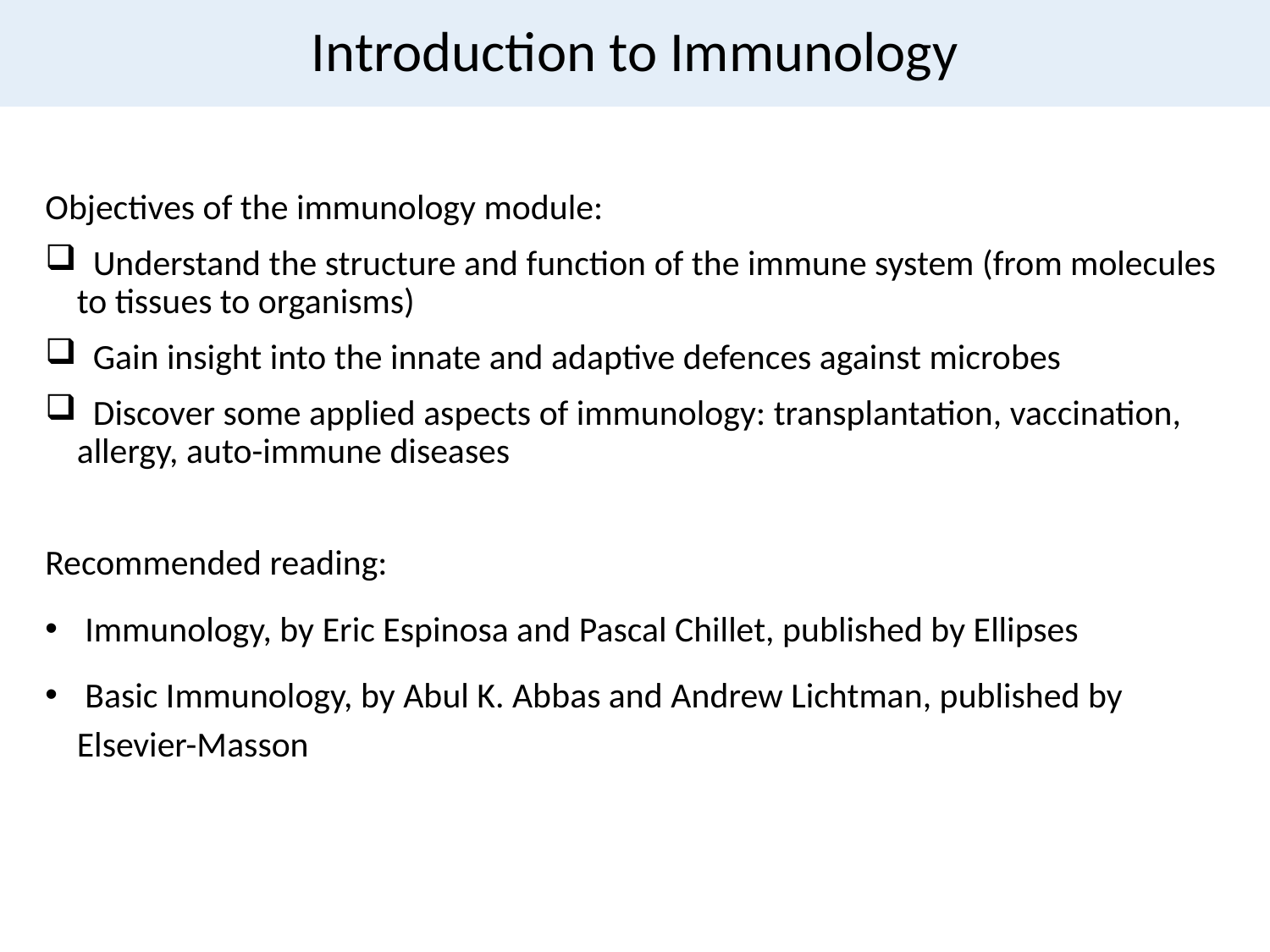

# Introduction to Immunology
Objectives of the immunology module:
  Understand the structure and function of the immune system (from molecules to tissues to organisms)
  Gain insight into the innate and adaptive defences against microbes
  Discover some applied aspects of immunology: transplantation, vaccination, allergy, auto-immune diseases

Recommended reading:
 Immunology, by Eric Espinosa and Pascal Chillet, published by Ellipses
 Basic Immunology, by Abul K. Abbas and Andrew Lichtman, published by Elsevier-Masson